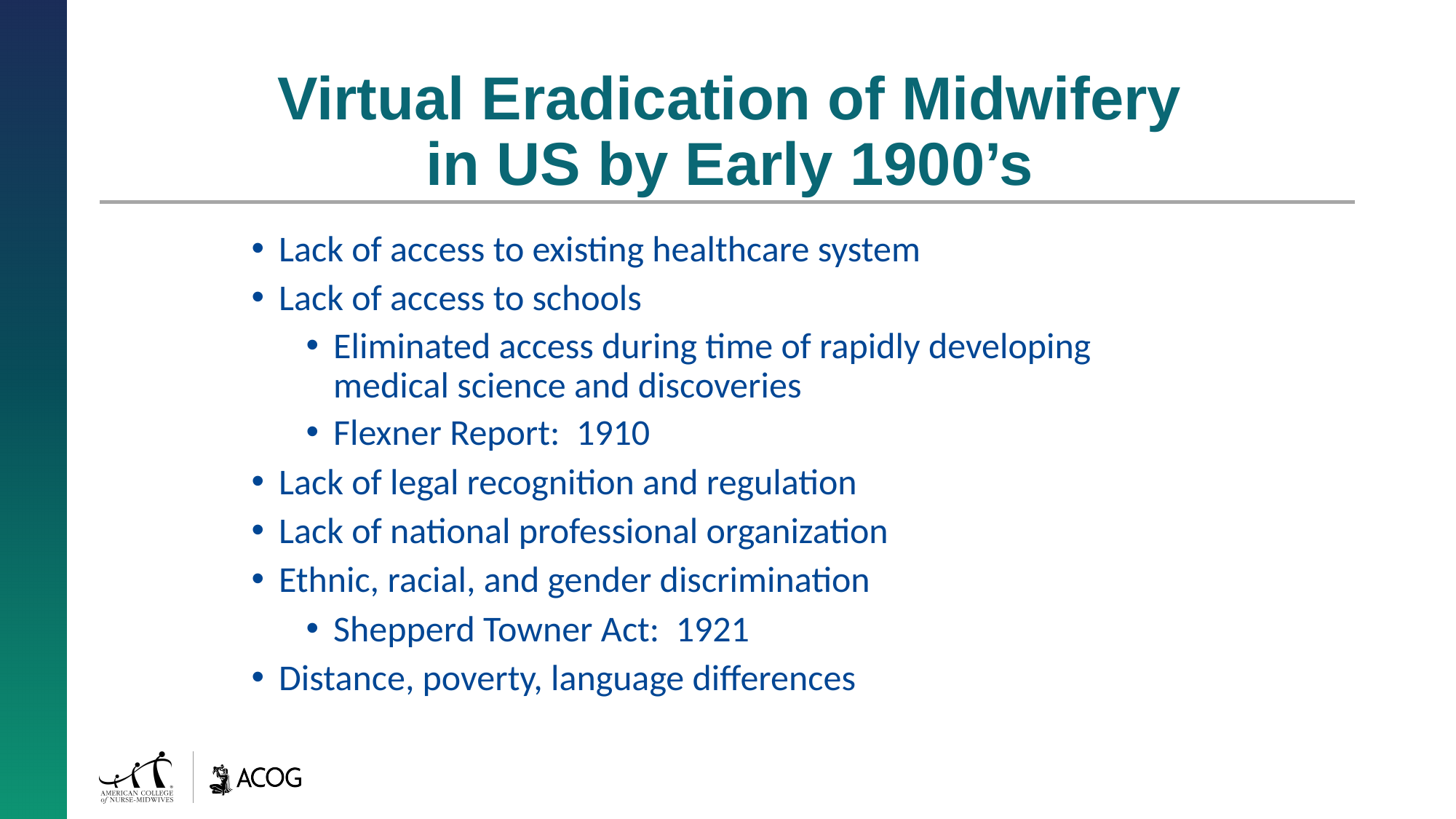

# Virtual Eradication of Midwifery in US by Early 1900’s
Lack of access to existing healthcare system
Lack of access to schools
Eliminated access during time of rapidly developing medical science and discoveries
Flexner Report:  1910
Lack of legal recognition and regulation
Lack of national professional organization
Ethnic, racial, and gender discrimination
Shepperd Towner Act:  1921
Distance, poverty, language differences